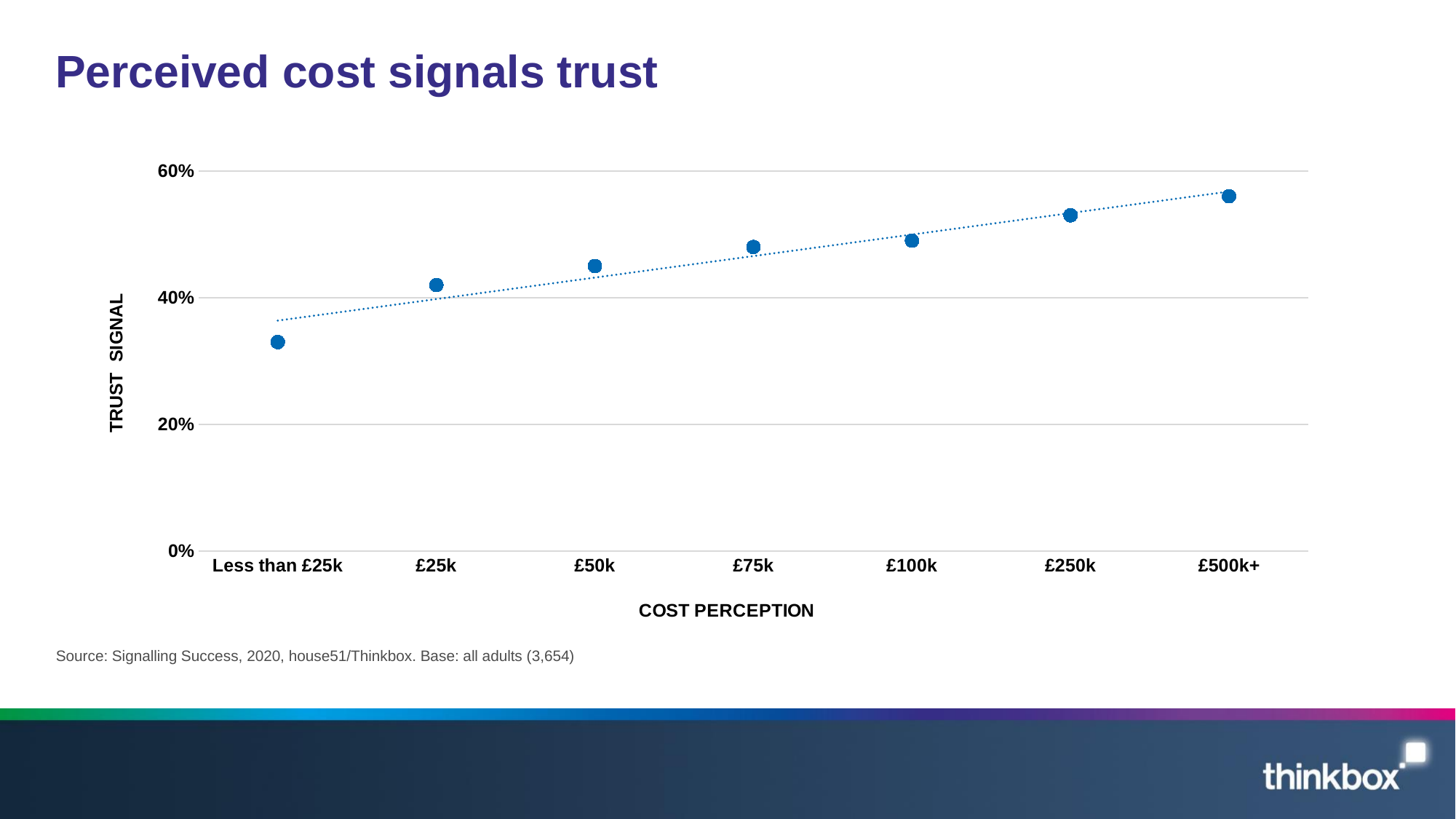

# Perceived cost signals trust

### Chart

| Category | Column1 | Trust |
|---|---|---|
| Less than £25k | None | 0.33 |
| £25k | None | 0.42 |
| £50k | None | 0.45 |
| £75k | None | 0.48 |
| £100k | None | 0.49 |
| £250k | None | 0.53 |
| £500k+ | None | 0.56 |
TRUST  SIGNAL

Source: Signalling Success, 2020, house51/Thinkbox. Base: all adults (3,654)